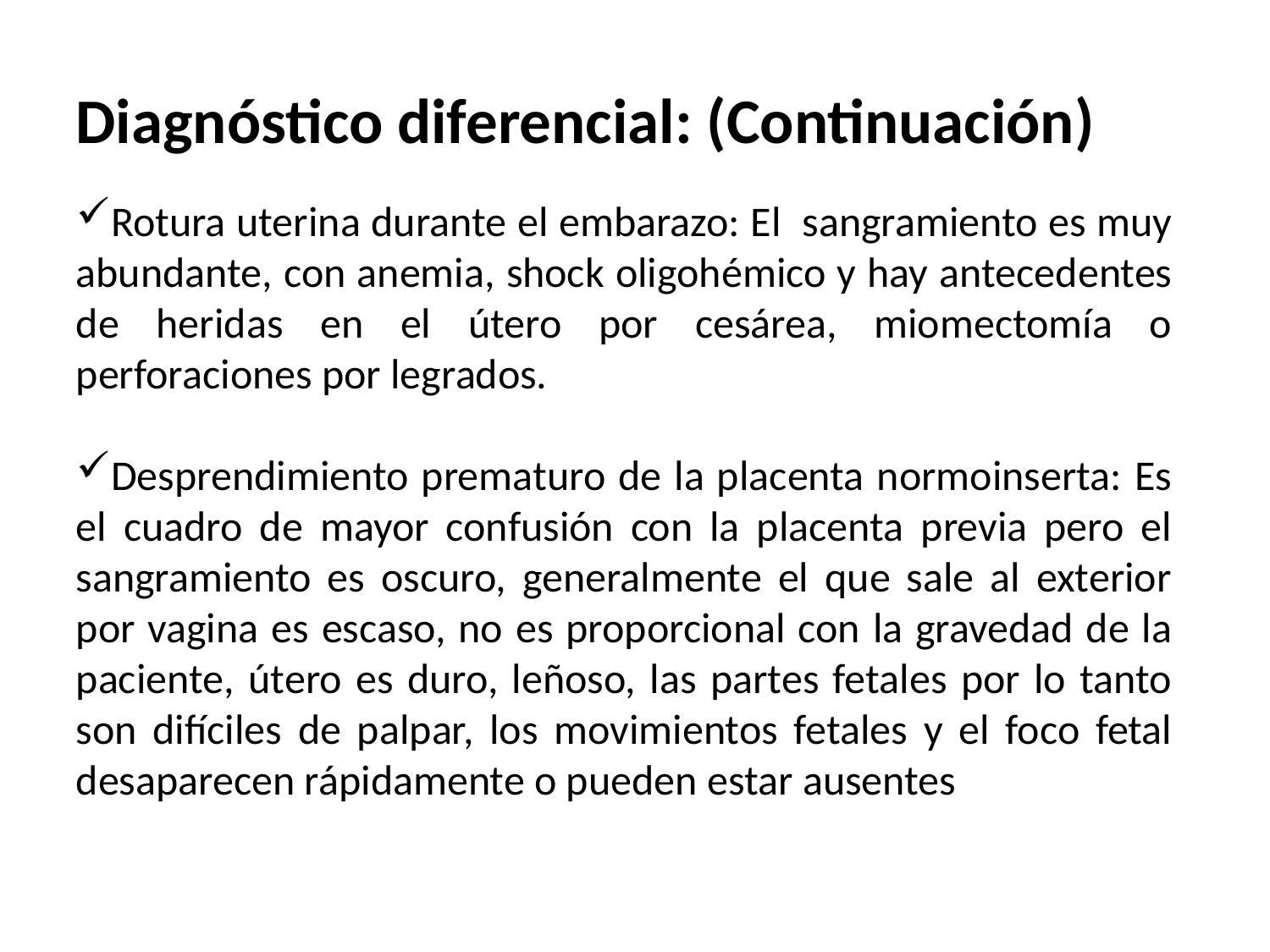

Diagnóstico diferencial: (Continuación)

Rotura uterina durante el embarazo: El  sangramiento es muy abundante, con anemia, shock oligohémico y hay antecedentes de heridas en el útero por cesárea, miomectomía o perforaciones por legrados.

Desprendimiento prematuro de la placenta normoinserta: Es el cuadro de mayor confusión con la placenta previa pero el sangramiento es oscuro, generalmente el que sale al exterior por vagina es escaso, no es proporcional con la gravedad de la paciente, útero es duro, leñoso, las partes fetales por lo tanto son difíciles de palpar, los movimientos fetales y el foco fetal desaparecen rápidamente o pueden estar ausentes